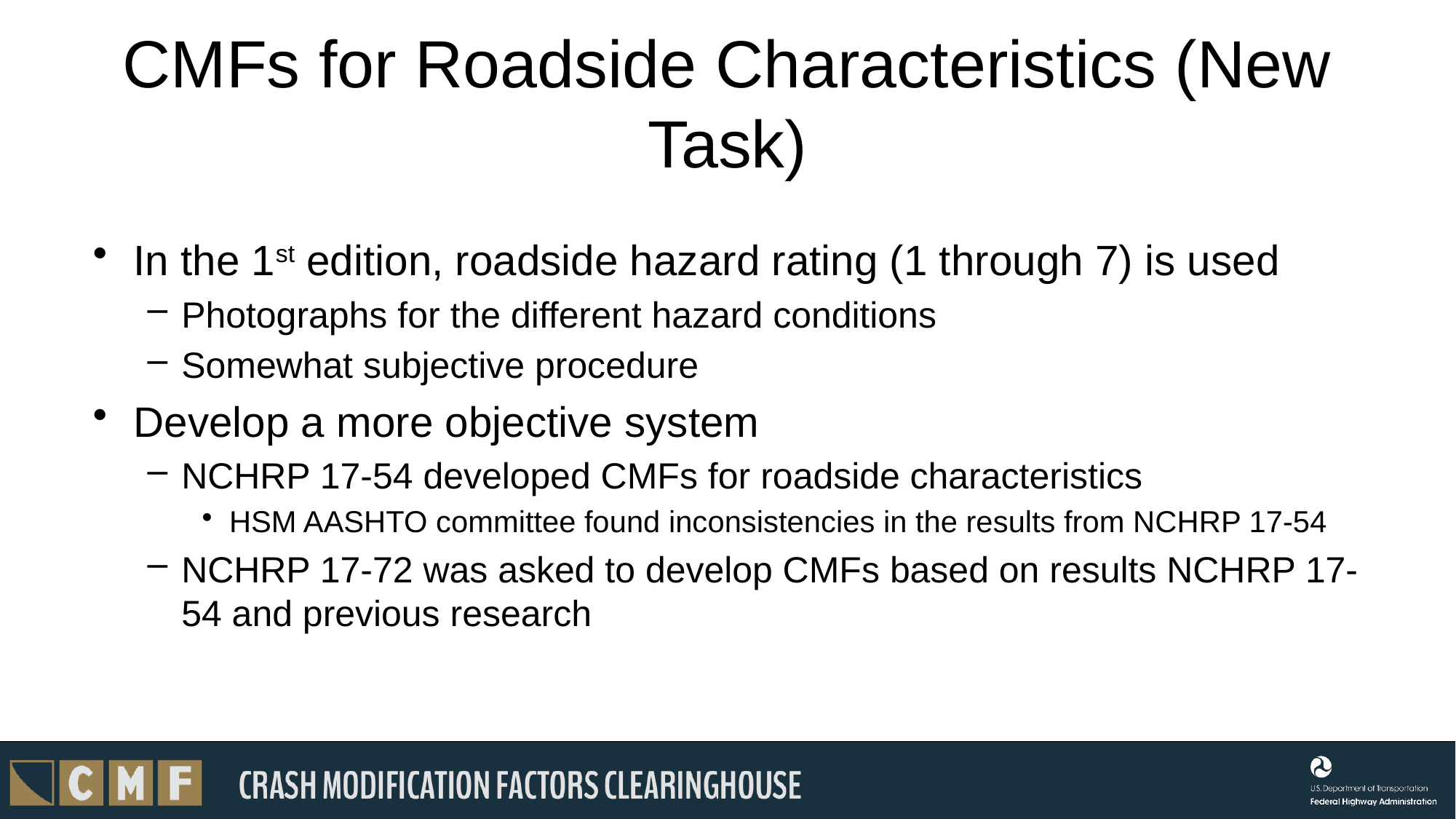

# CMFs for Roadside Characteristics (New Task)
In the 1st edition, roadside hazard rating (1 through 7) is used
Photographs for the different hazard conditions
Somewhat subjective procedure
Develop a more objective system
NCHRP 17-54 developed CMFs for roadside characteristics
HSM AASHTO committee found inconsistencies in the results from NCHRP 17-54
NCHRP 17-72 was asked to develop CMFs based on results NCHRP 17-54 and previous research